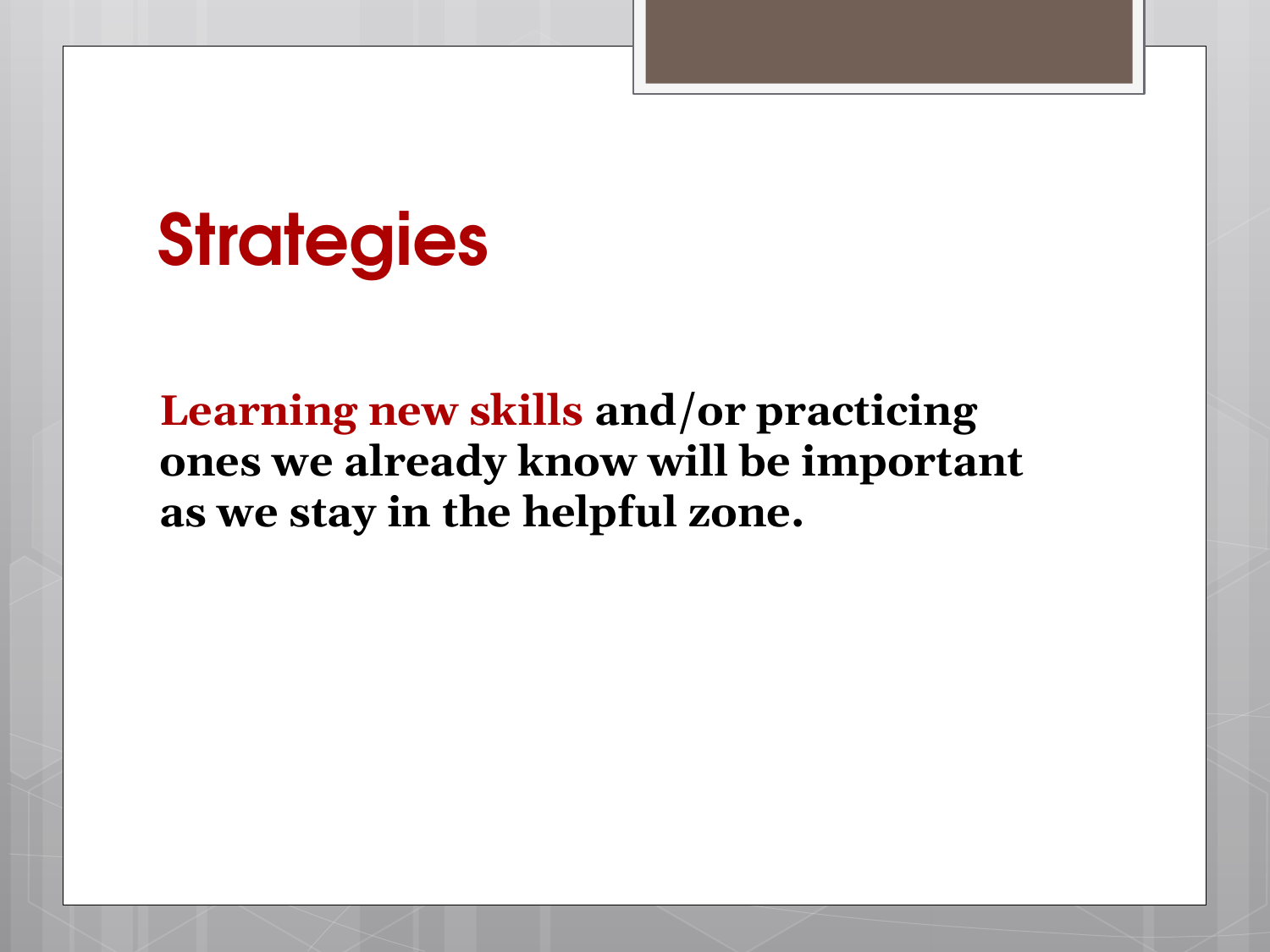

# Strategies

Learning new skills and/or practicing ones we already know will be important as we stay in the helpful zone.